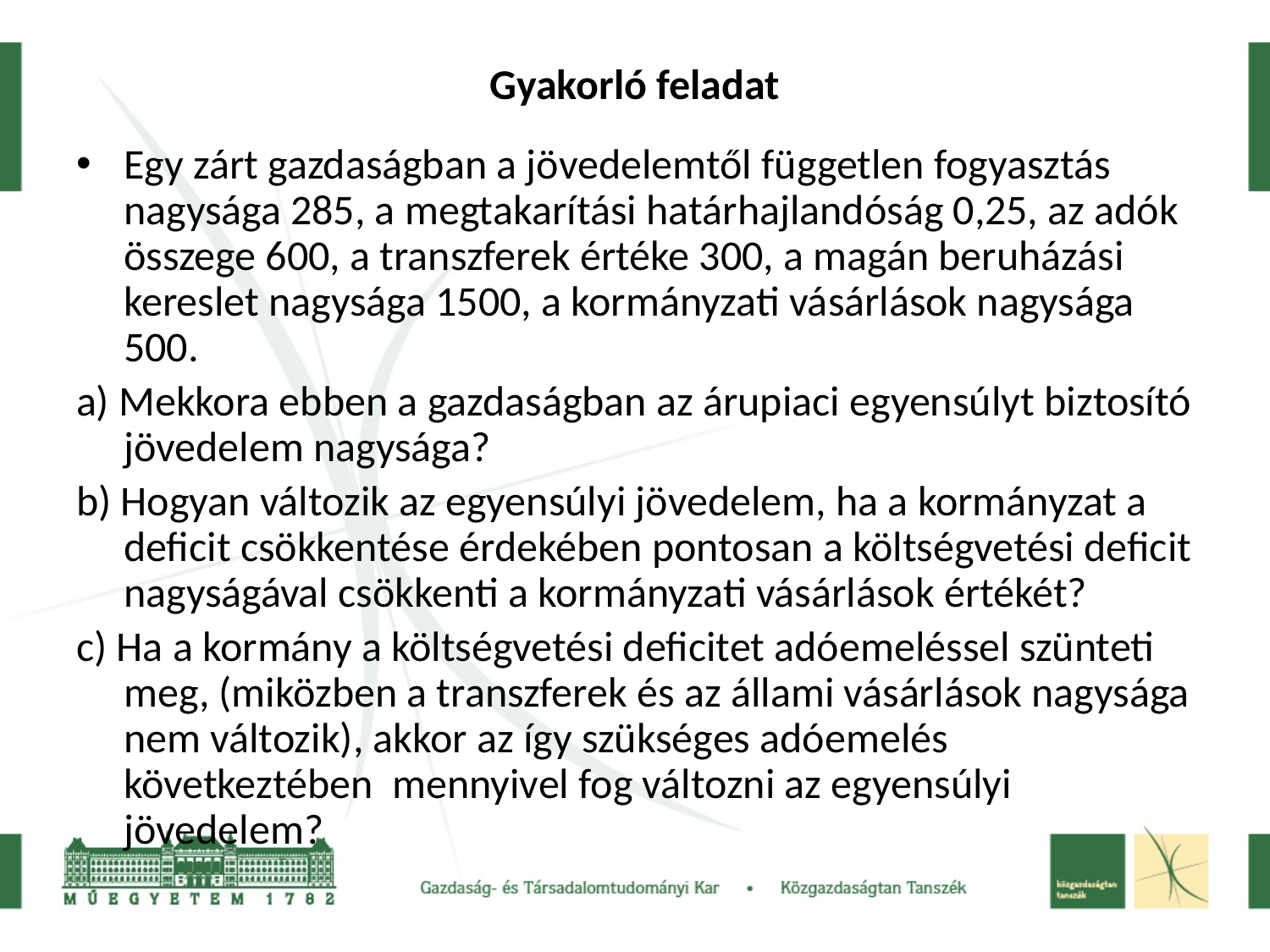

# Gyakorló feladat
Egy zárt gazdaságban a jövedelemtől független fogyasztás nagysága 285, a megtakarítási határhajlandóság 0,25, az adók összege 600, a transzferek értéke 300, a magán beruházási kereslet nagysága 1500, a kormányzati vásárlások nagysága 500.
a) Mekkora ebben a gazdaságban az árupiaci egyensúlyt biztosító jövedelem nagysága?
b) Hogyan változik az egyensúlyi jövedelem, ha a kormányzat a deficit csökkentése érdekében pontosan a költségvetési deficit nagyságával csökkenti a kormányzati vásárlások értékét?
c) Ha a kormány a költségvetési deficitet adóemeléssel szünteti meg, (miközben a transzferek és az állami vásárlások nagysága nem változik), akkor az így szükséges adóemelés következtében  mennyivel fog változni az egyensúlyi jövedelem?